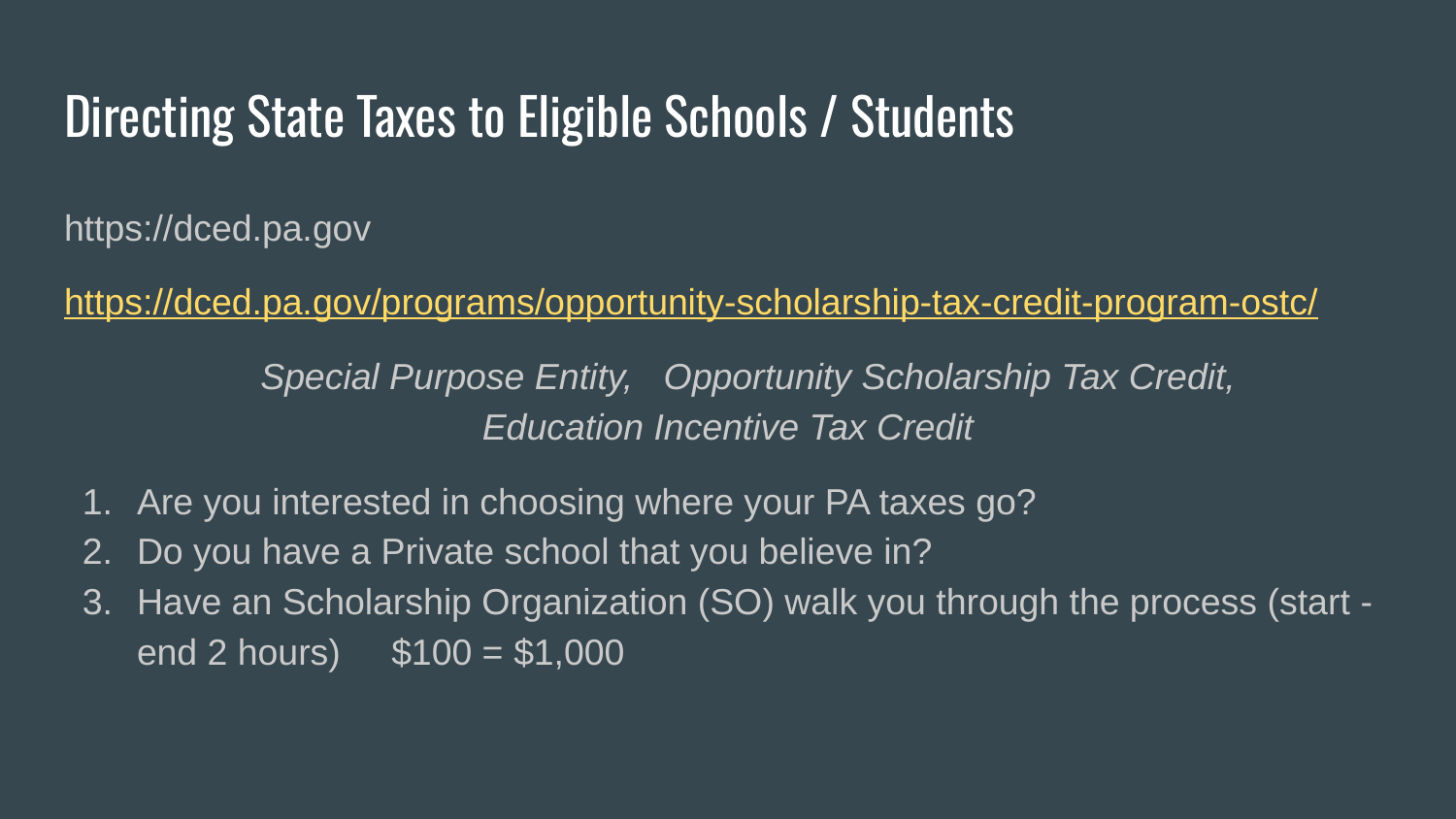

# Directing State Taxes to Eligible Schools / Students
https://dced.pa.gov
https://dced.pa.gov/programs/opportunity-scholarship-tax-credit-program-ostc/
     Special Purpose Entity,   Opportunity Scholarship Tax Credit,
Education Incentive Tax Credit
Are you interested in choosing where your PA taxes go?
Do you have a Private school that you believe in?
Have an Scholarship Organization (SO) walk you through the process (start - end 2 hours)     $100 = $1,000